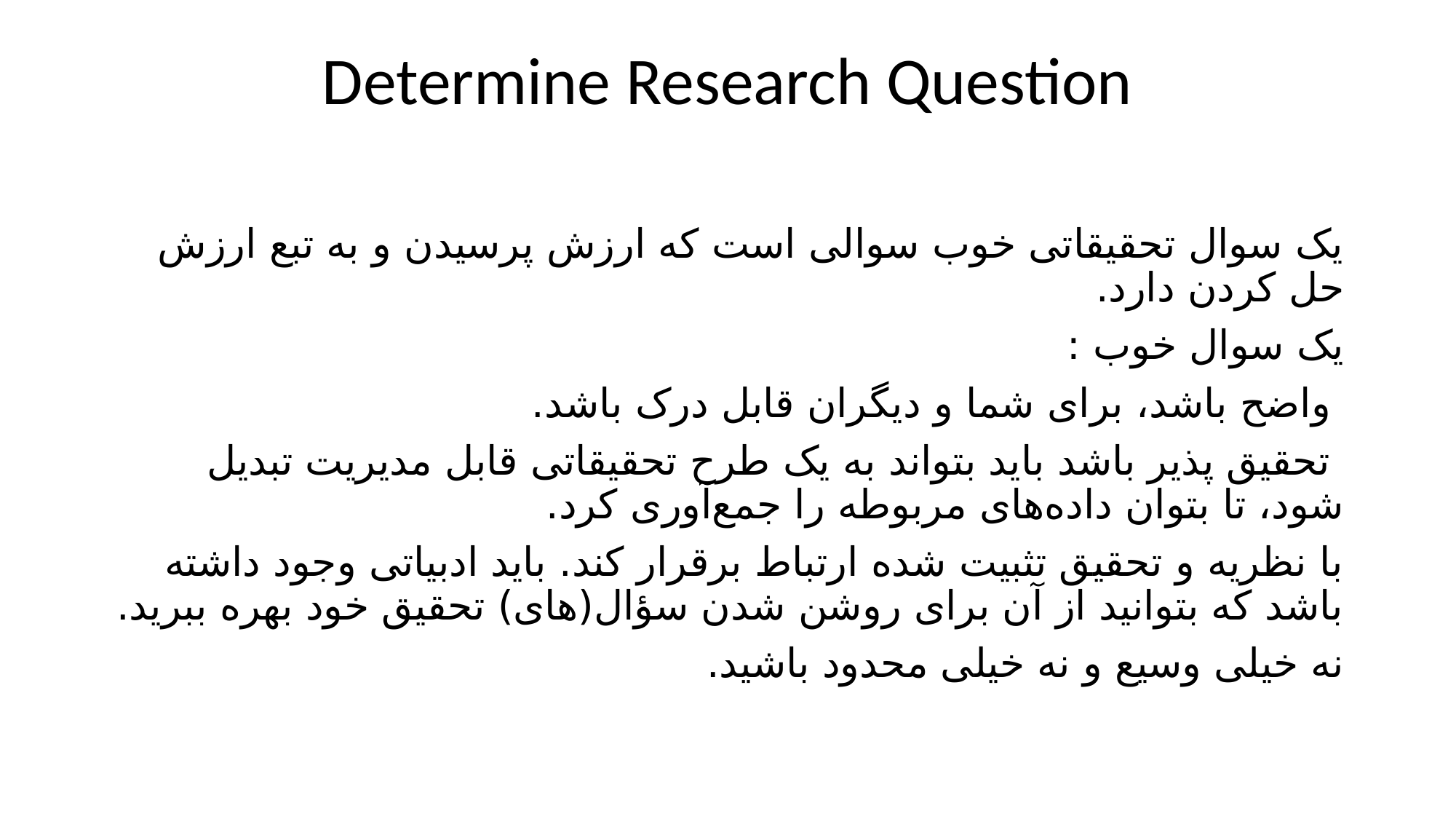

# Determine Research Question
یک سوال تحقیقاتی خوب سوالی است که ارزش پرسیدن و به تبع ارزش حل کردن دارد.
یک سوال خوب :
 واضح باشد، برای شما و دیگران قابل درک باشد.
 تحقیق پذیر باشد باید بتواند به یک طرح تحقیقاتی قابل مدیریت تبدیل شود، تا بتوان داده‌های مربوطه را جمع‌آوری کرد.
با نظریه و تحقیق تثبیت شده ارتباط برقرار کند. باید ادبیاتی وجود داشته باشد که بتوانید از آن برای روشن شدن سؤال(های) تحقیق خود بهره ببرید.
نه خیلی وسیع و نه خیلی محدود باشید.